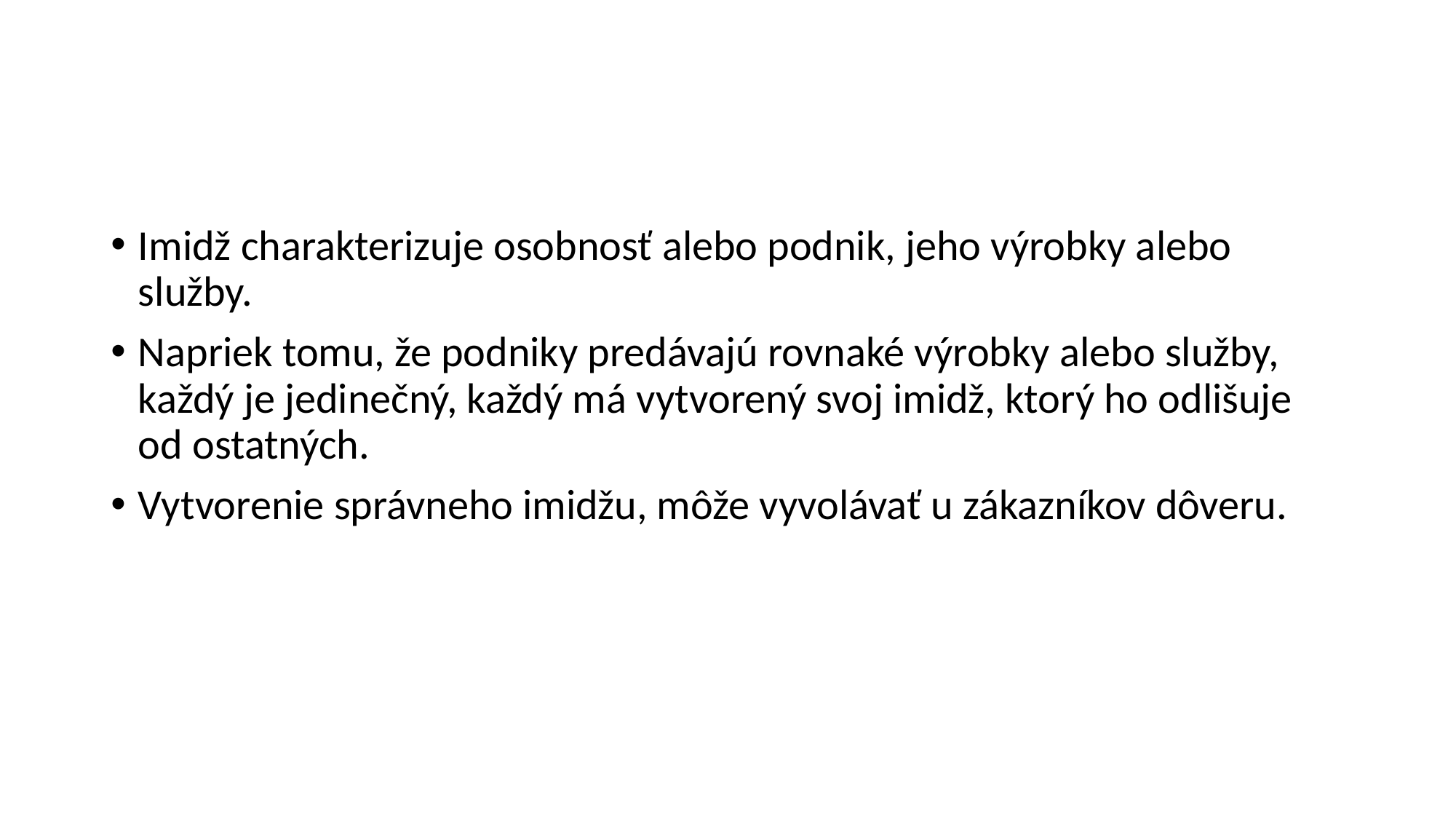

#
Imidž charakterizuje osobnosť alebo podnik, jeho výrobky alebo služby.
Napriek tomu, že podniky predávajú rovnaké výrobky alebo služby, každý je jedinečný, každý má vytvorený svoj imidž, ktorý ho odlišuje od ostatných.
Vytvorenie správneho imidžu, môže vyvolávať u zákazníkov dôveru.